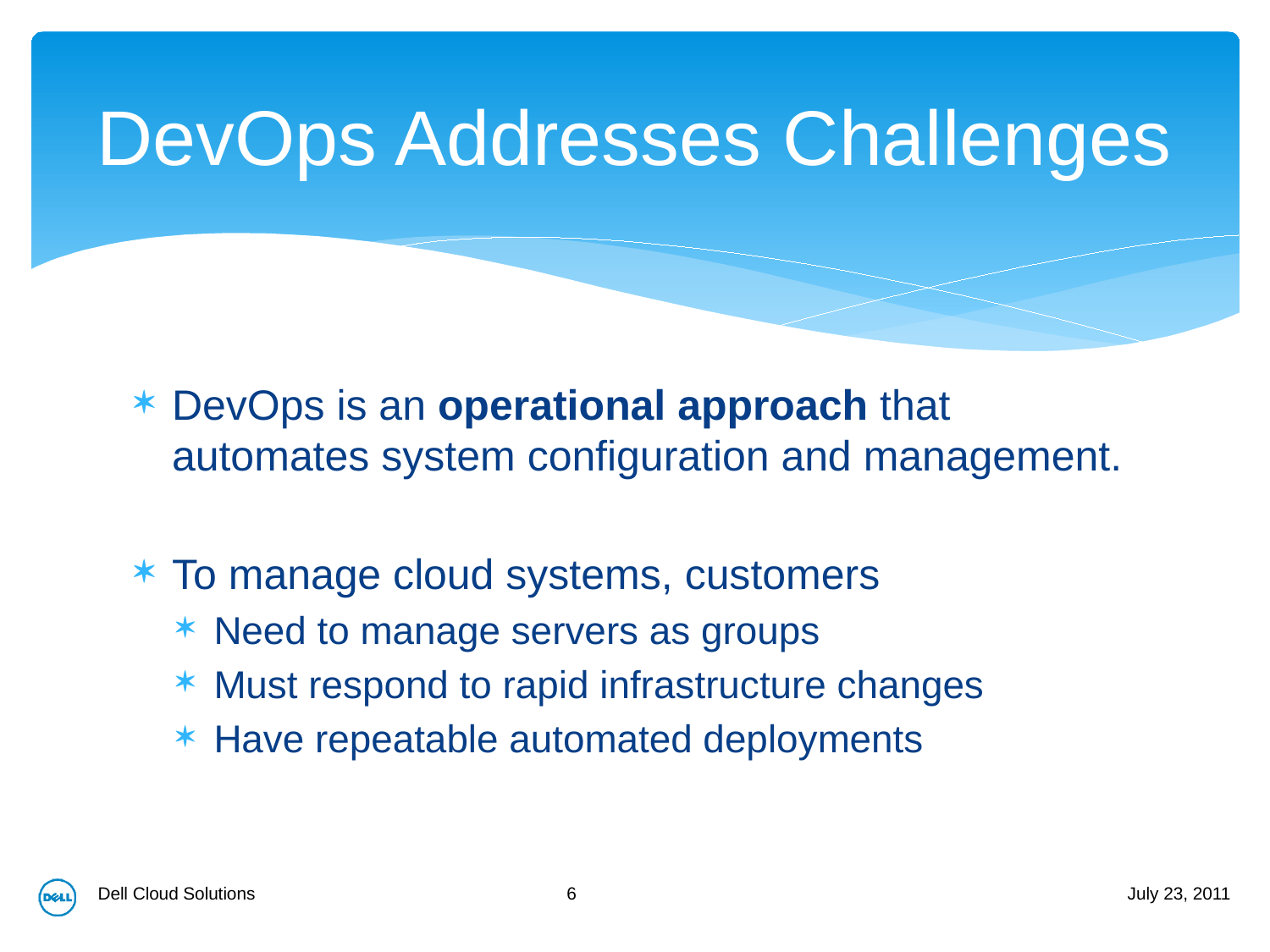

# DevOps Addresses Challenges
DevOps is an operational approach that automates system configuration and management.

To manage cloud systems, customers
Need to manage servers as groups
Must respond to rapid infrastructure changes
Have repeatable automated deployments

6
Dell Cloud Solutions
July 23, 2011